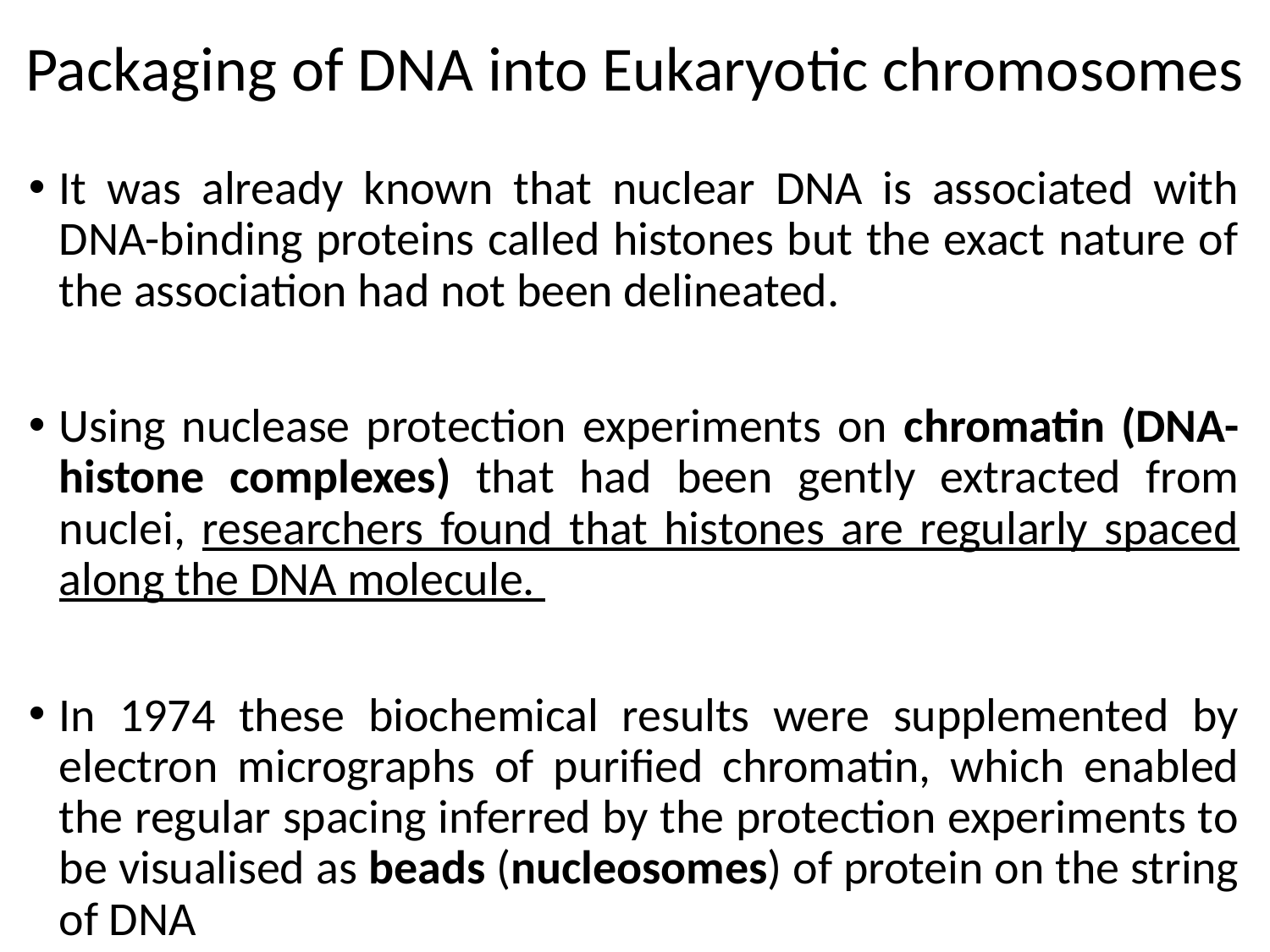

# Packaging of DNA into Eukaryotic chromosomes
It was already known that nuclear DNA is associated with DNA-binding proteins called histones but the exact nature of the association had not been delineated.

Using nuclease protection experiments on chromatin (DNA-histone complexes) that had been gently extracted from nuclei, researchers found that histones are regularly spaced along the DNA molecule.

In 1974 these biochemical results were supplemented by electron micrographs of purified chromatin, which enabled the regular spacing inferred by the protection experiments to be visualised as beads (nucleosomes) of protein on the string of DNA